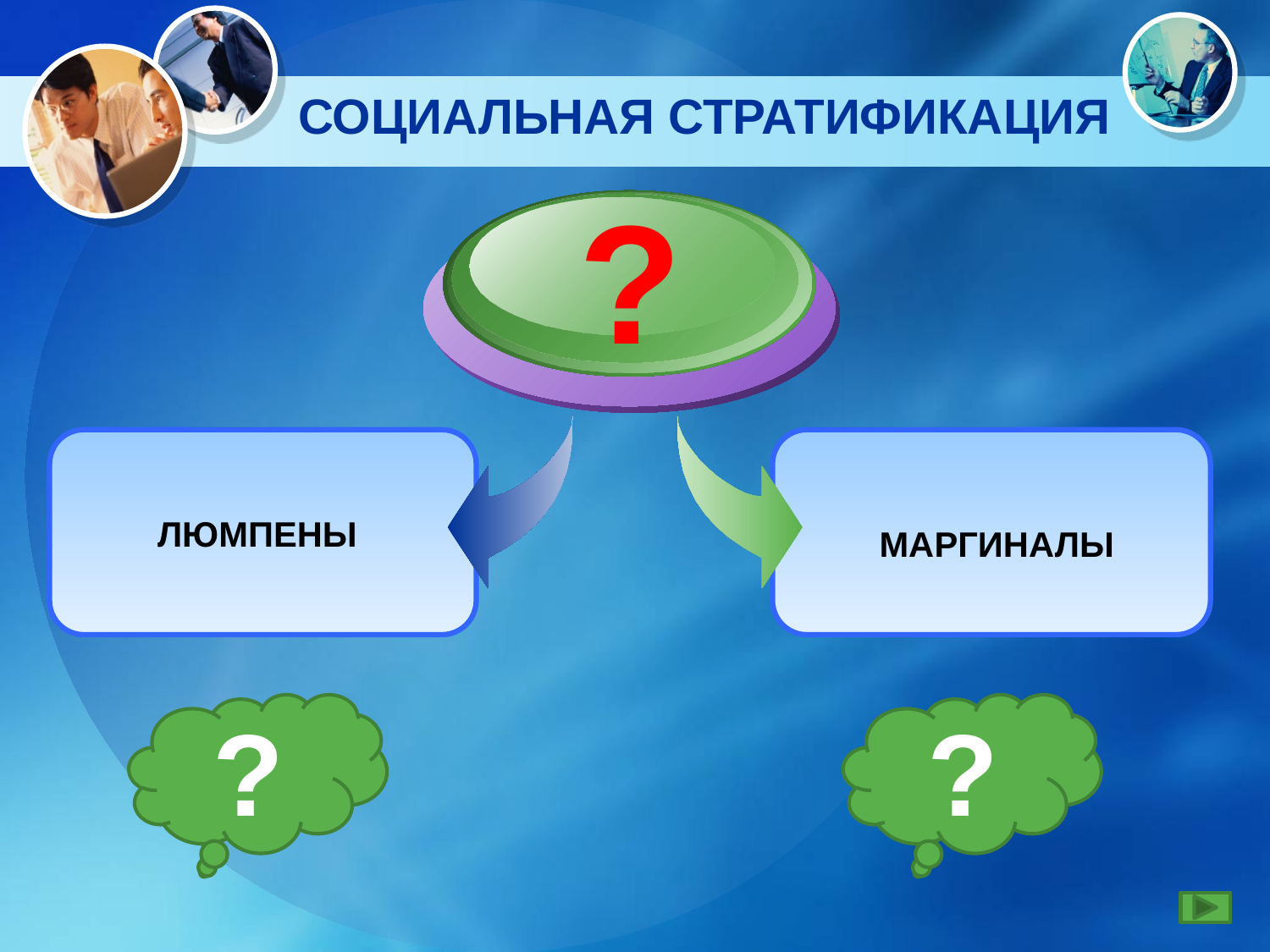

# СОЦИАЛЬНАЯ СТРАТИФИКАЦИЯ
?

ЛЮМПЕНЫ
МАРГИНАЛЫ
?
?